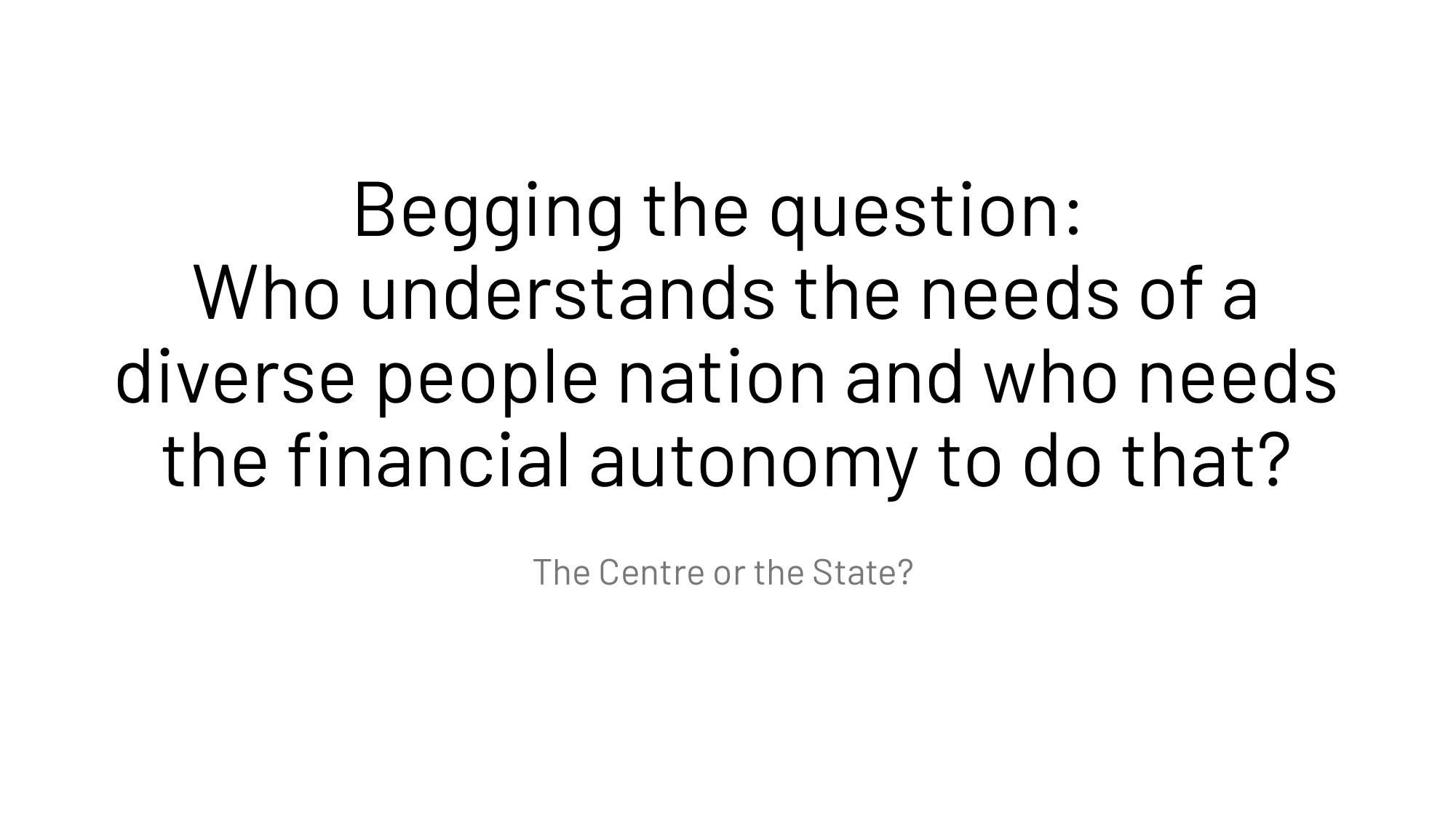

# Begging the question: Who understands the needs of a diverse people nation and who needs the financial autonomy to do that?
The Centre or the State?